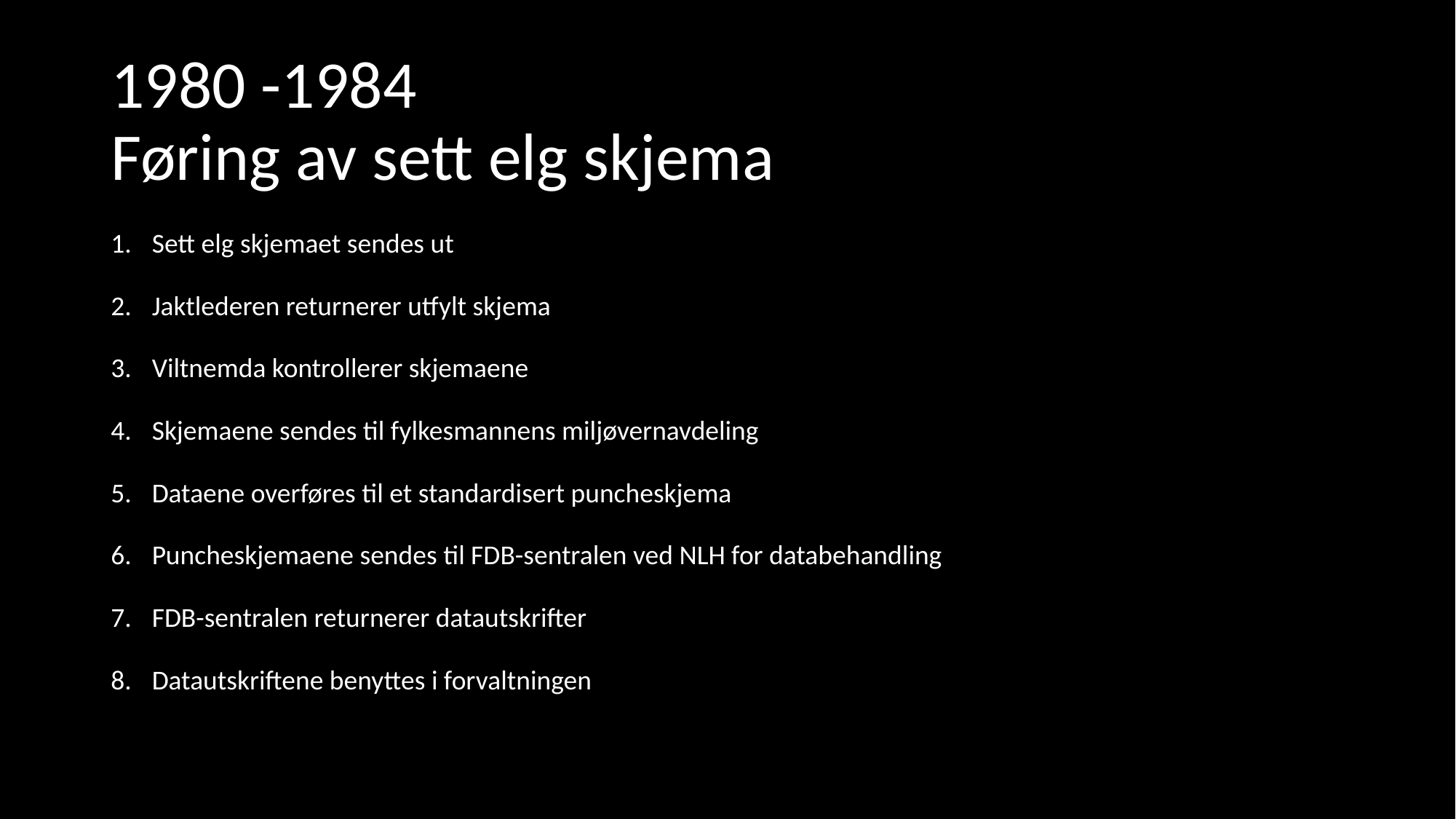

# 1980 -1984 Føring av sett elg skjema
Sett elg skjemaet sendes ut
Jaktlederen returnerer utfylt skjema
Viltnemda kontrollerer skjemaene
Skjemaene sendes til fylkesmannens miljøvernavdeling
Dataene overføres til et standardisert puncheskjema
Puncheskjemaene sendes til FDB-sentralen ved NLH for databehandling
FDB-sentralen returnerer datautskrifter
Datautskriftene benyttes i forvaltningen